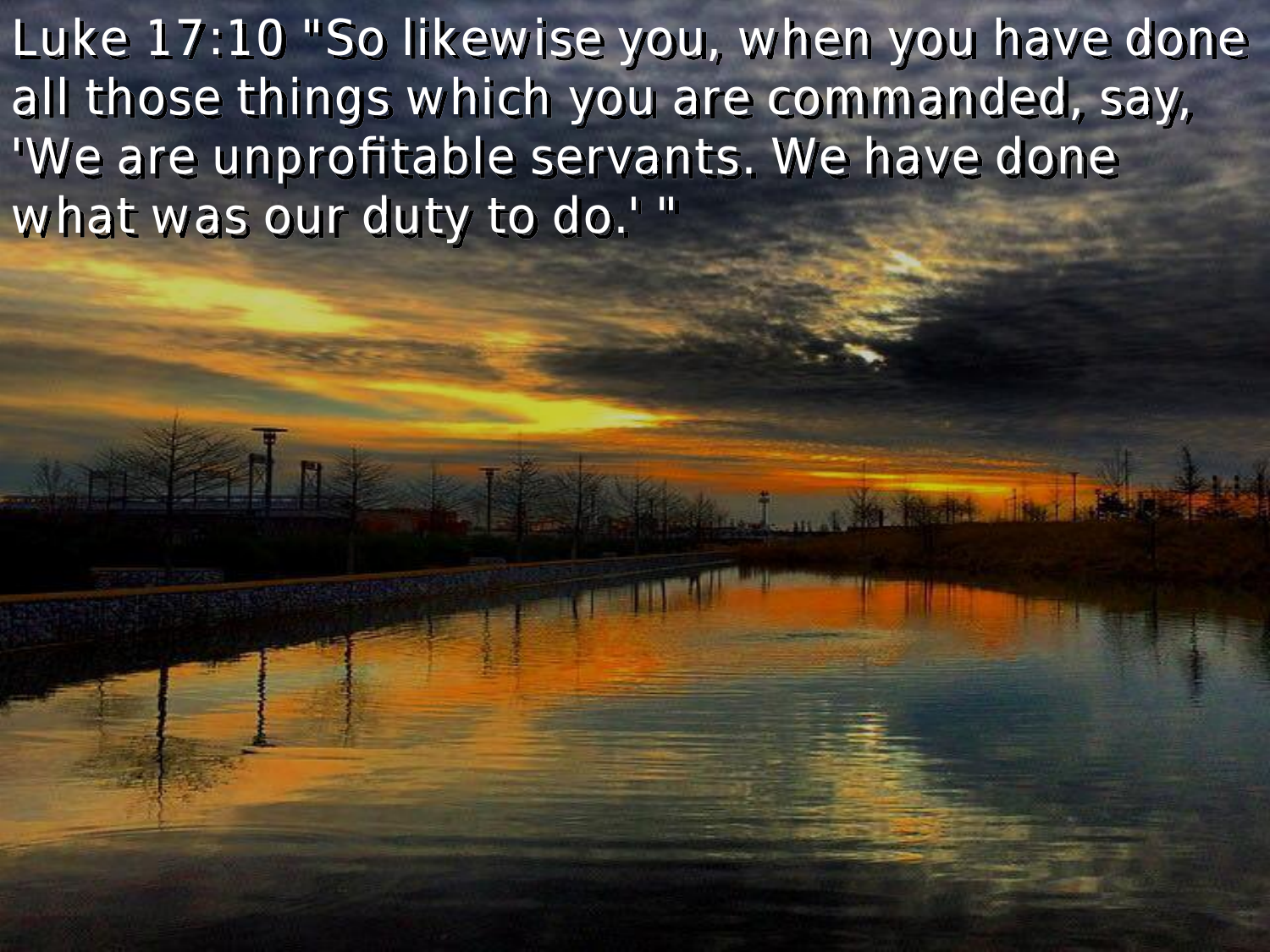

Luke 17:10 "So likewise you, when you have done all those things which you are commanded, say, 'We are unprofitable servants. We have done what was our duty to do.' "